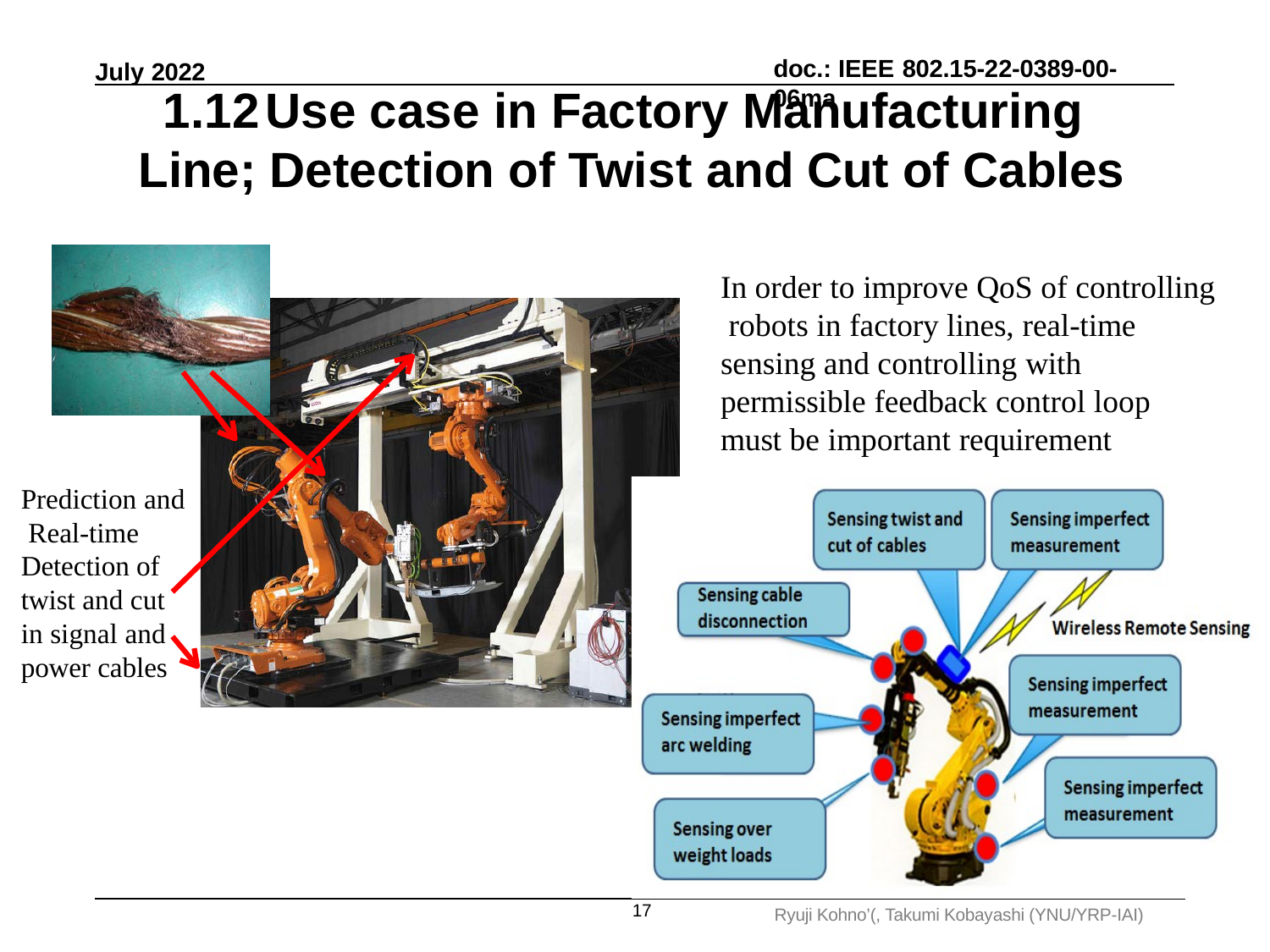

doc.: IEEE 802.15-22-0389-00-06ma
July 2022
1.12	Use case in Factory Manufacturing  Line; Detection of Twist and Cut of Cables

In order to improve QoS of controlling  robots in factory lines, real-time  sensing and controlling with  permissible feedback control loop  must be important requirement
Prediction and  Real-time  Detection of  twist and cut  in signal and  power cables

17

Ryuji Kohno’(, Takumi Kobayashi (YNU/YRP-IAI)